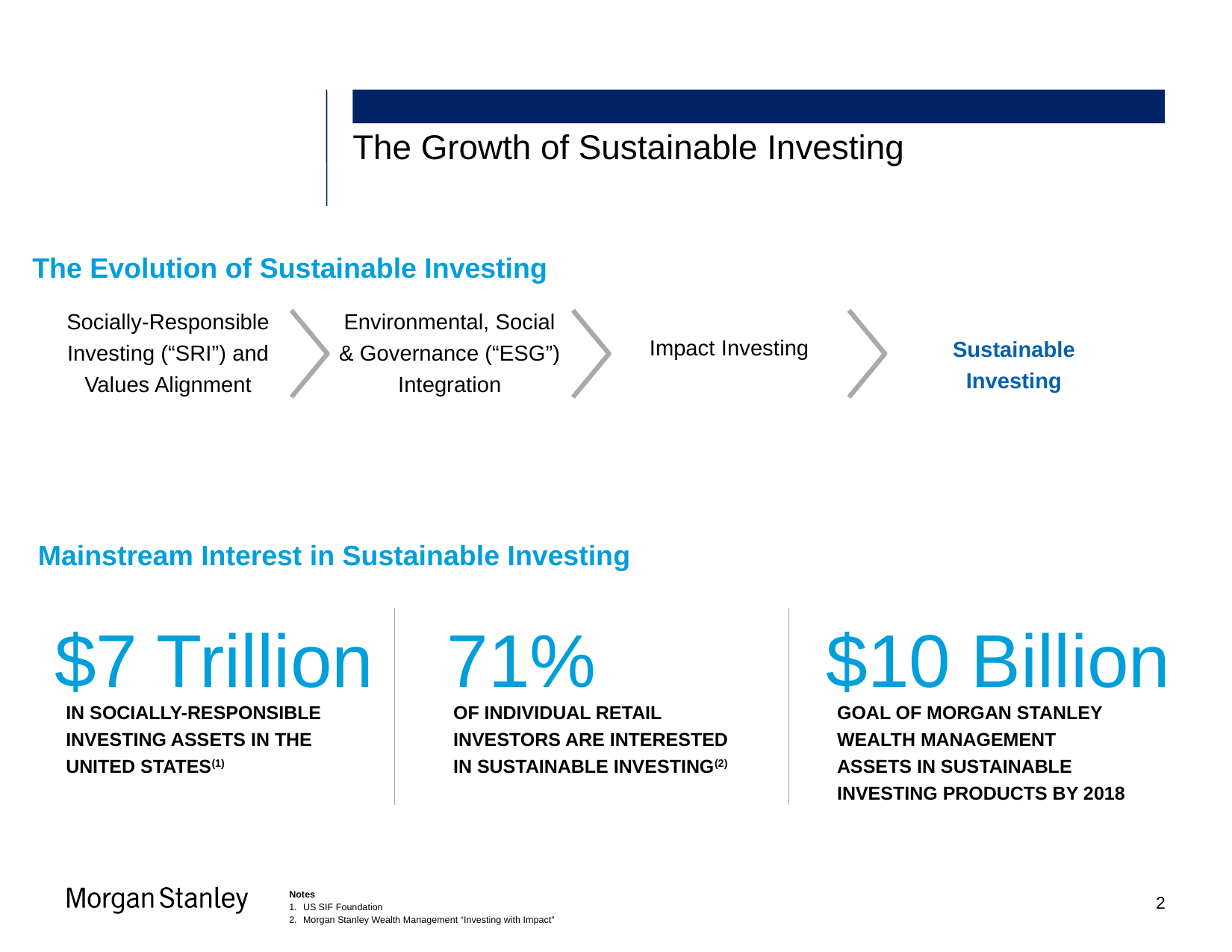

US Municipal Sustainable Investing Products.pptx\15 MAR 2016\2:32 PM\4

The Growth of Sustainable Investing
The Evolution of Sustainable Investing
Socially-Responsible Investing (“SRI”) and Values Alignment
Environmental, Social & Governance (“ESG”) Integration

Impact Investing

Sustainable Investing

Mainstream Interest in Sustainable Investing
$7 Trillion
IN SOCIALLY-RESPONSIBLE INVESTING ASSETS IN THE UNITED STATES(1)
71%
OF INDIVIDUAL RETAIL INVESTORS ARE INTERESTED IN SUSTAINABLE INVESTING(2)
$10 Billion
GOAL OF MORGAN STANLEY WEALTH MANAGEMENT ASSETS IN SUSTAINABLE INVESTING PRODUCTS BY 2018
Notes
US SIF Foundation
Morgan Stanley Wealth Management “Investing with Impact”

2